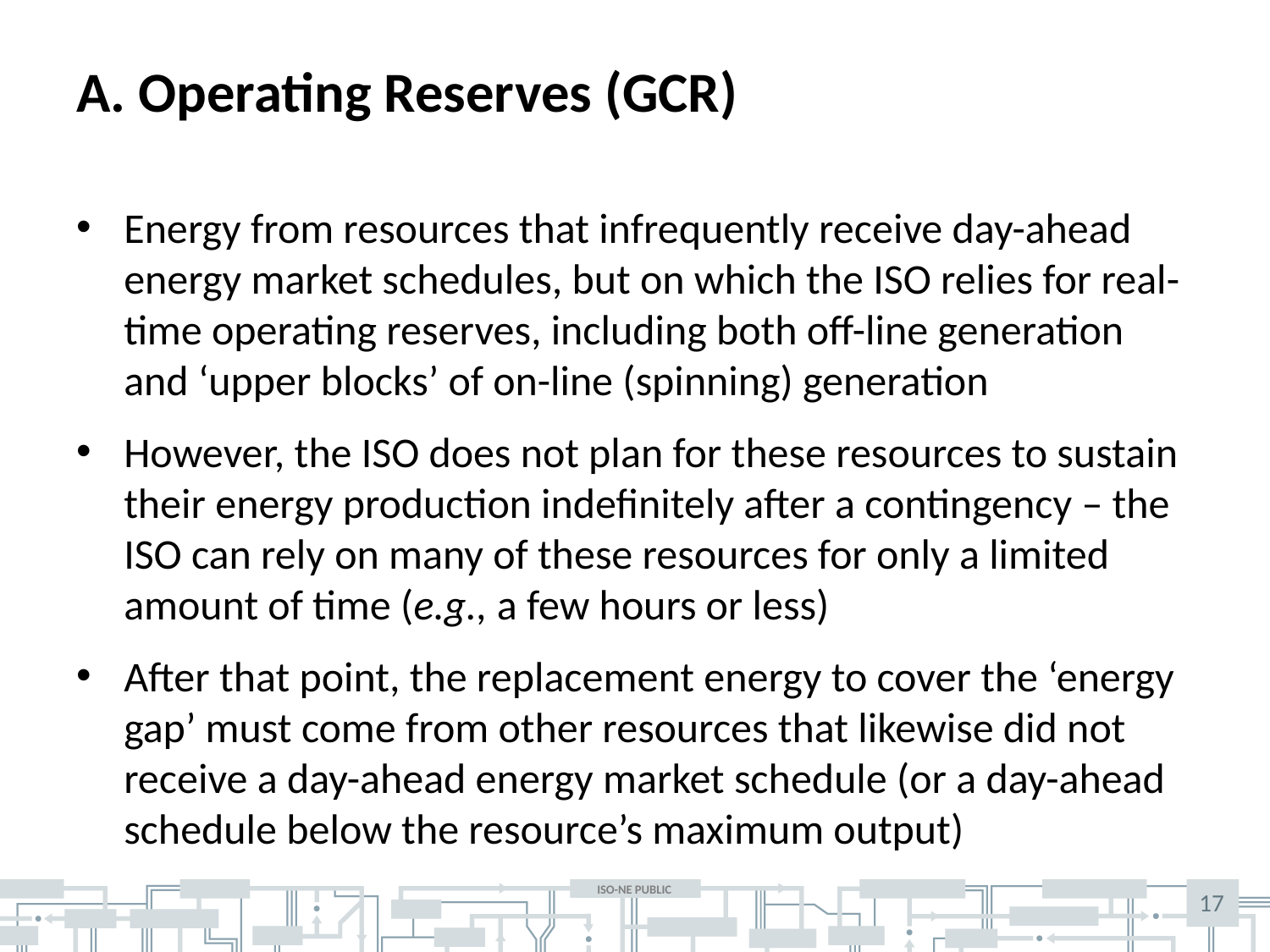

# A. Operating Reserves (GCR)
Energy from resources that infrequently receive day-ahead energy market schedules, but on which the ISO relies for real-time operating reserves, including both off-line generation and ‘upper blocks’ of on-line (spinning) generation
However, the ISO does not plan for these resources to sustain their energy production indefinitely after a contingency – the ISO can rely on many of these resources for only a limited amount of time (e.g., a few hours or less)
After that point, the replacement energy to cover the ‘energy gap’ must come from other resources that likewise did not receive a day-ahead energy market schedule (or a day-ahead schedule below the resource’s maximum output)
17